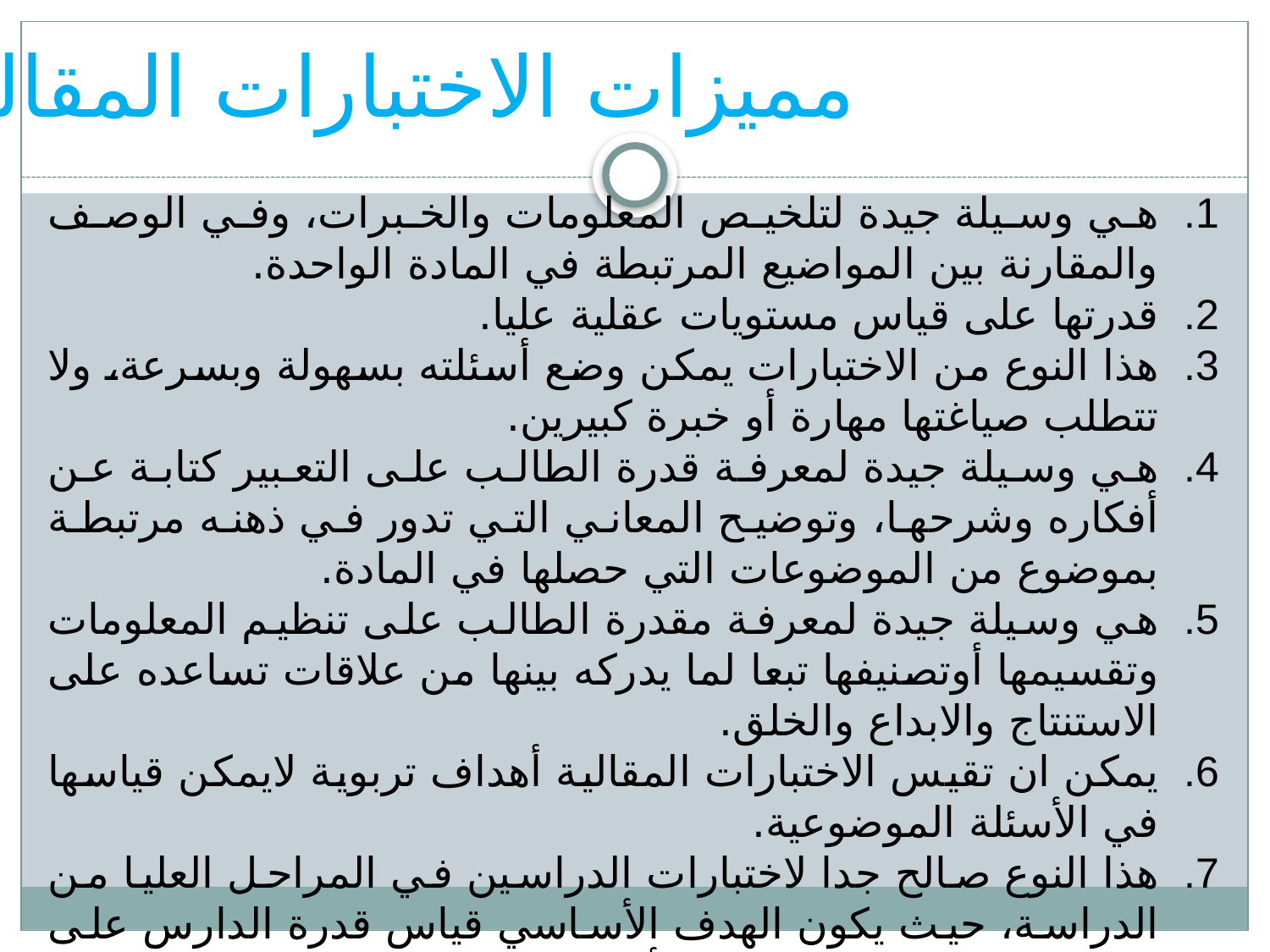

مميزات الاختبارات المقالية

هي وسيلة جيدة لتلخيص المعلومات والخبرات، وفي الوصف والمقارنة بين المواضيع المرتبطة في المادة الواحدة.
قدرتها على قياس مستويات عقلية عليا.
هذا النوع من الاختبارات يمكن وضع أسئلته بسهولة وبسرعة، ولا تتطلب صياغتها مهارة أو خبرة كبيرين.
هي وسيلة جيدة لمعرفة قدرة الطالب على التعبير كتابة عن أفكاره وشرحها، وتوضيح المعاني التي تدور في ذهنه مرتبطة بموضوع من الموضوعات التي حصلها في المادة.
هي وسيلة جيدة لمعرفة مقدرة الطالب على تنظيم المعلومات وتقسيمها أوتصنيفها تبعا لما يدركه بينها من علاقات تساعده على الاستنتاج والابداع والخلق.
يمكن ان تقيس الاختبارات المقالية أهداف تربوية لايمكن قياسها في الأسئلة الموضوعية.
هذا النوع صالح جدا لاختبارات الدراسين في المراحل العليا من الدراسة، حيث يكون الهدف الأساسي قياس قدرة الدارس على التفكير السليم، واكتشاف ما أفاده من كل ماحصله في المادة